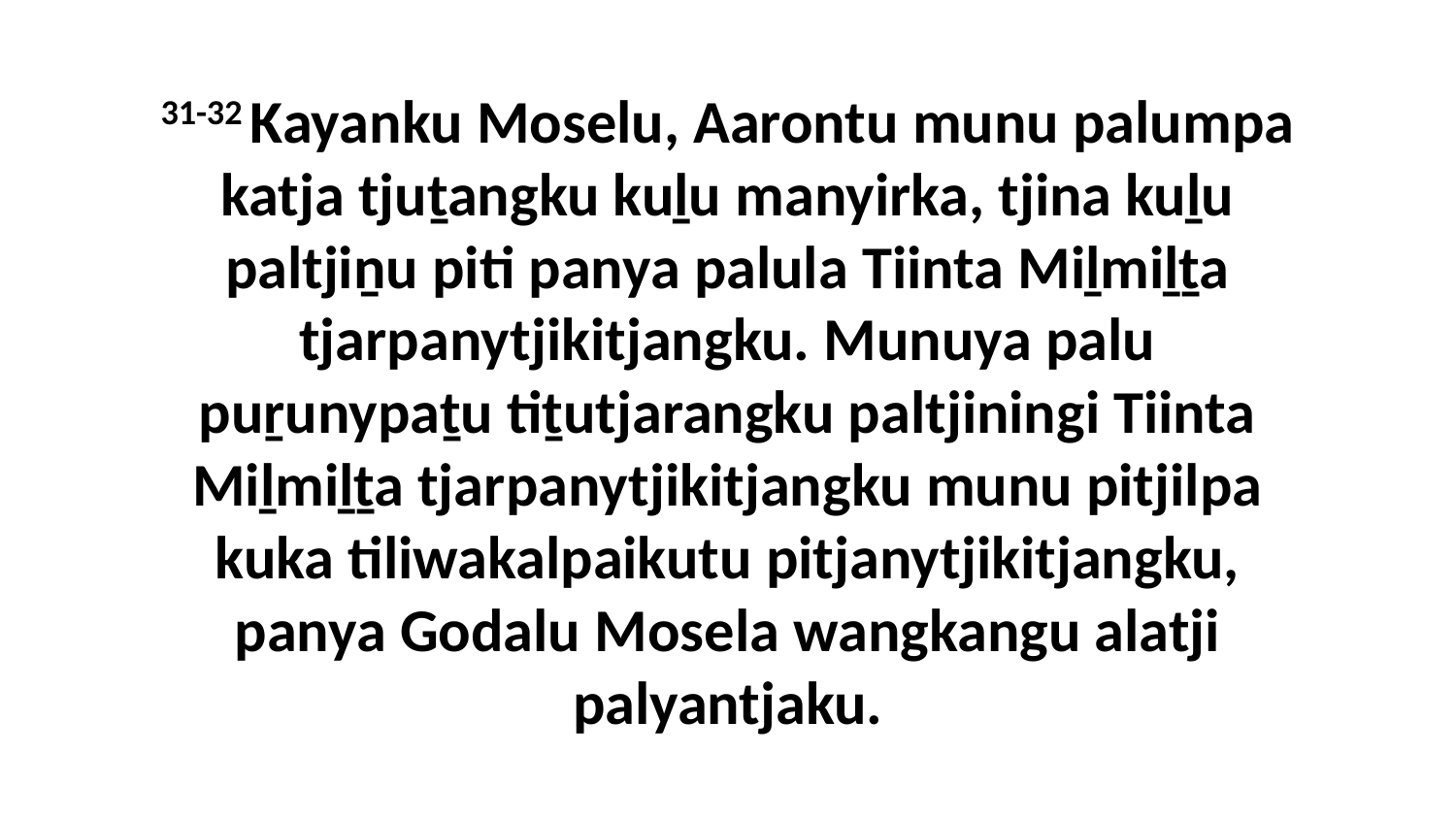

31-32 Kayanku Moselu, Aarontu munu palumpa katja tjuṯangku kuḻu manyirka, tjina kuḻu paltjiṉu piti panya palula Tiinta Miḻmiḻṯa tjarpanytjikitjangku. Munuya palu puṟunypaṯu tiṯutjarangku paltjiningi Tiinta Miḻmiḻṯa tjarpanytjikitjangku munu pitjilpa kuka tiliwakalpaikutu pitjanytjikitjangku, panya Godalu Mosela wangkangu alatji palyantjaku.